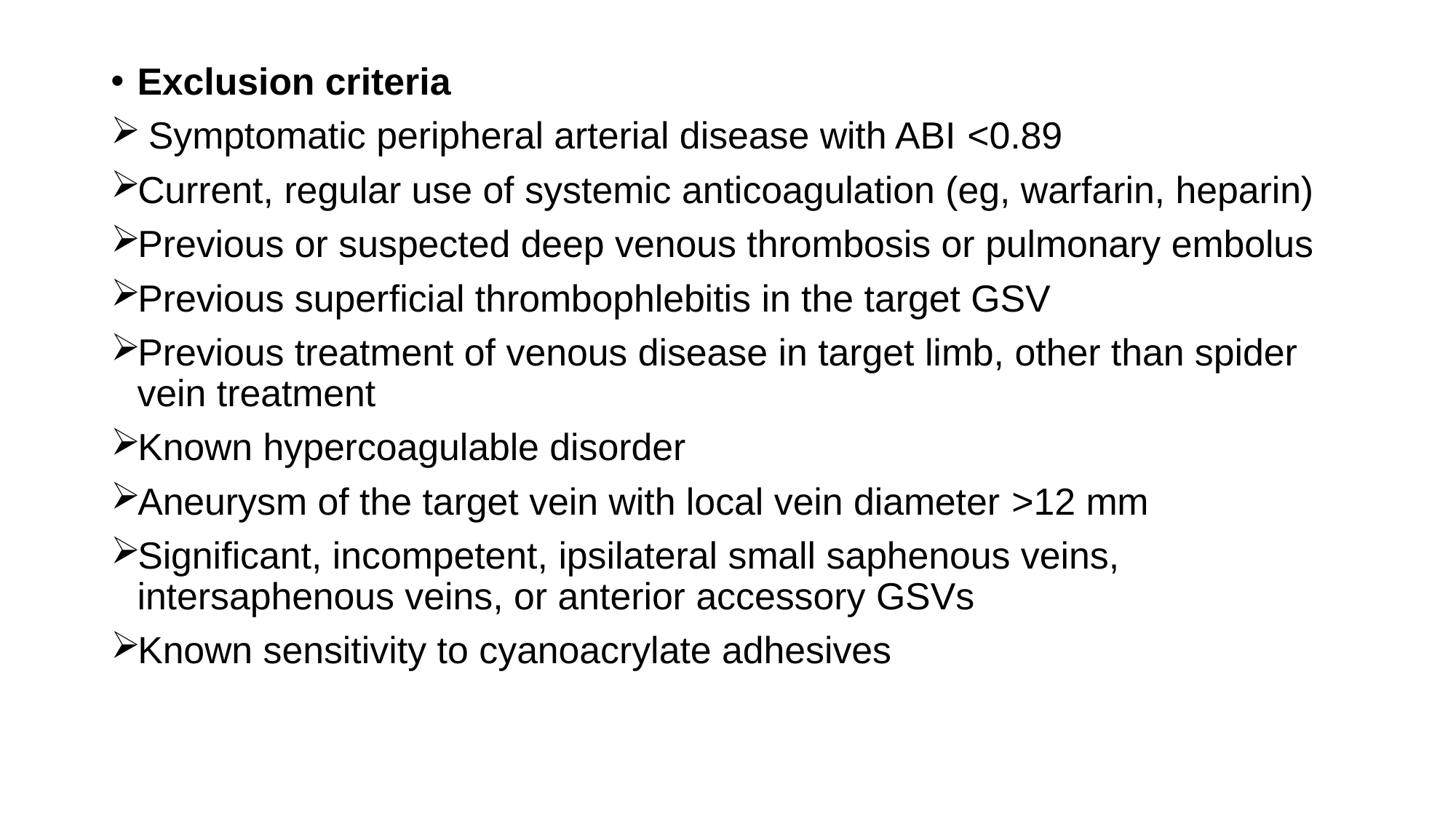

#
Exclusion criteria
 Symptomatic peripheral arterial disease with ABI <0.89
Current, regular use of systemic anticoagulation (eg, warfarin, heparin)
Previous or suspected deep venous thrombosis or pulmonary embolus
Previous superficial thrombophlebitis in the target GSV
Previous treatment of venous disease in target limb, other than spider vein treatment
Known hypercoagulable disorder
Aneurysm of the target vein with local vein diameter >12 mm
Significant, incompetent, ipsilateral small saphenous veins, intersaphenous veins, or anterior accessory GSVs
Known sensitivity to cyanoacrylate adhesives